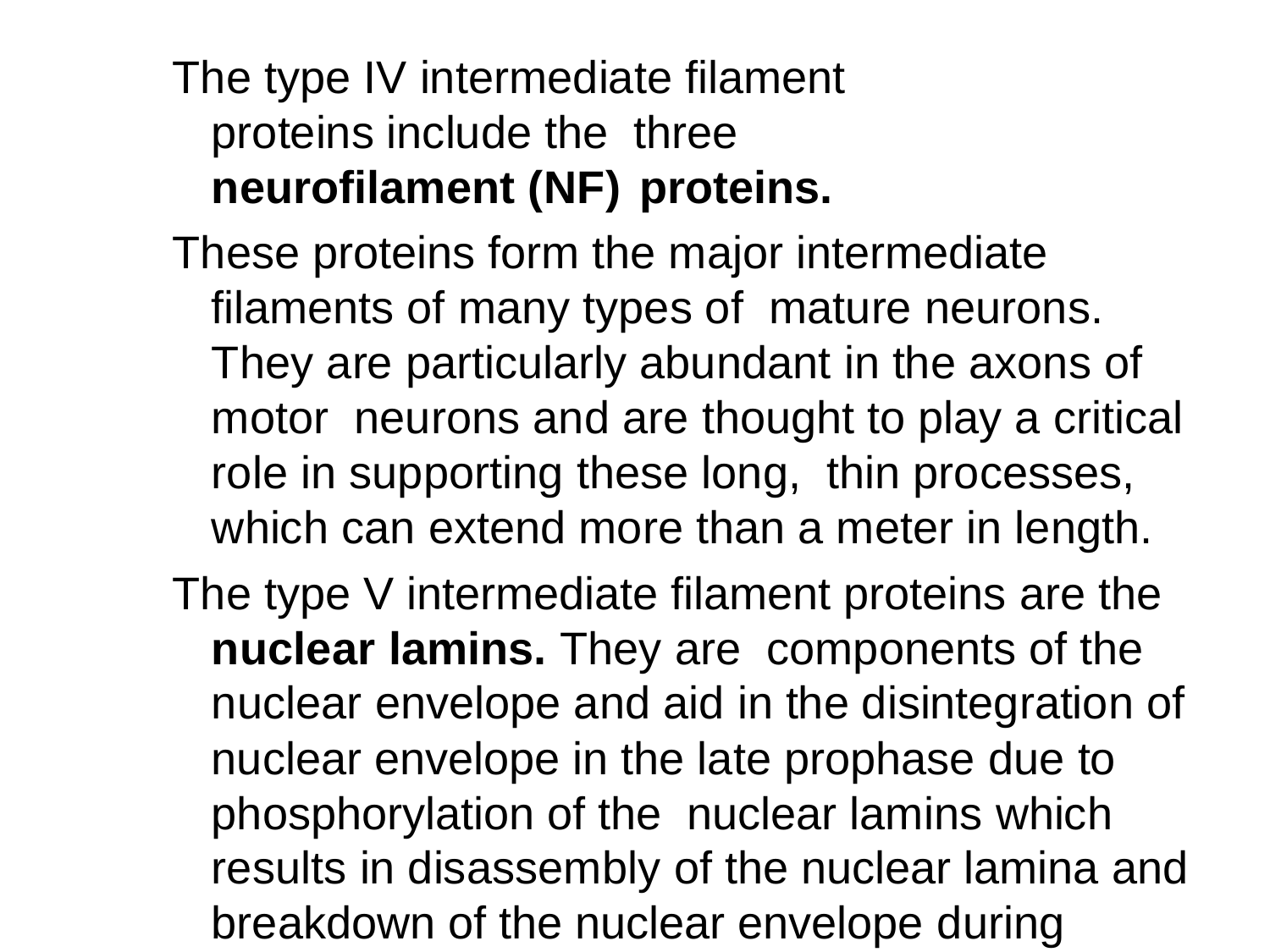

The type IV intermediate filament proteins include the  three neurofilament (NF) proteins.
These proteins form the major intermediate filaments of many types of  mature neurons. They are particularly abundant in the axons of motor  neurons and are thought to play a critical role in supporting these long,  thin processes, which can extend more than a meter in length.
The type V intermediate filament proteins are the nuclear lamins. They are  components of the nuclear envelope and aid in the disintegration of  nuclear envelope in the late prophase due to phosphorylation of the  nuclear lamins which results in disassembly of the nuclear lamina and  breakdown of the nuclear envelope during mitosis.
The single type VI intermediate filament protein nestin is expressed even  earlier during the development of neurons, in stem cells of the central  nervous system ( can be used as a stem cell marker).